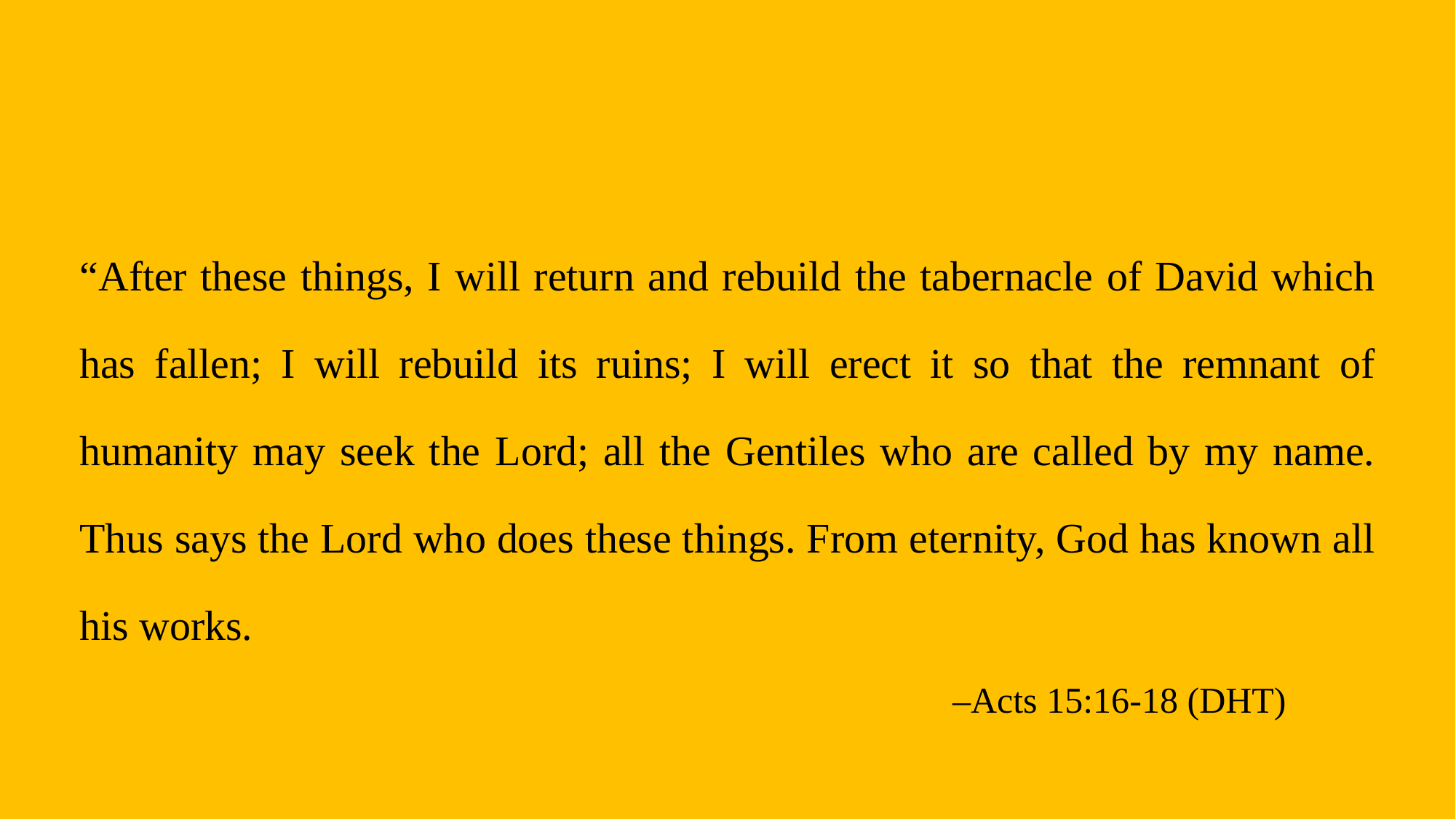

“After these things, I will return and rebuild the tabernacle of David which has fallen; I will rebuild its ruins; I will erect it so that the remnant of humanity may seek the Lord; all the Gentiles who are called by my name. Thus says the Lord who does these things. From eternity, God has known all his works.
								–Acts 15:16-18 (DHT)